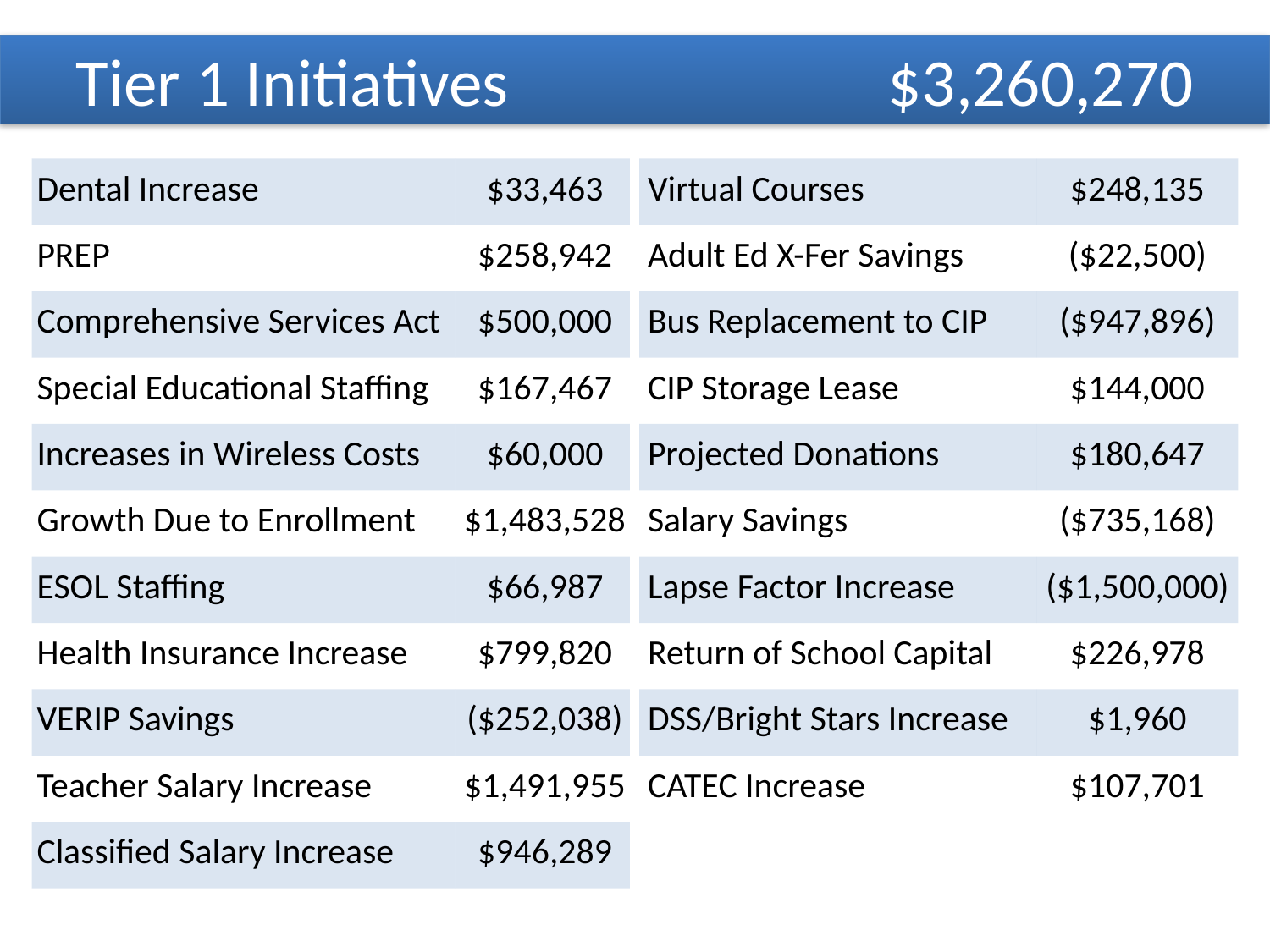

Tier 1 Initiatives
$3,260,270

| Dental Increase | $33,463 | Virtual Courses | $248,135 |
| --- | --- | --- | --- |
| PREP | $258,942 | Adult Ed X-Fer Savings | ($22,500) |
| Comprehensive Services Act | $500,000 | Bus Replacement to CIP | ($947,896) |
| Special Educational Staffing | $167,467 | CIP Storage Lease | $144,000 |
| Increases in Wireless Costs | $60,000 | Projected Donations | $180,647 |
| Growth Due to Enrollment | $1,483,528 | Salary Savings | ($735,168) |
| ESOL Staffing | $66,987 | Lapse Factor Increase | ($1,500,000) |
| Health Insurance Increase | $799,820 | Return of School Capital | $226,978 |
| VERIP Savings | ($252,038) | DSS/Bright Stars Increase | $1,960 |
| Teacher Salary Increase | $1,491,955 | CATEC Increase | $107,701 |
| Classified Salary Increase | $946,289 |  |  |